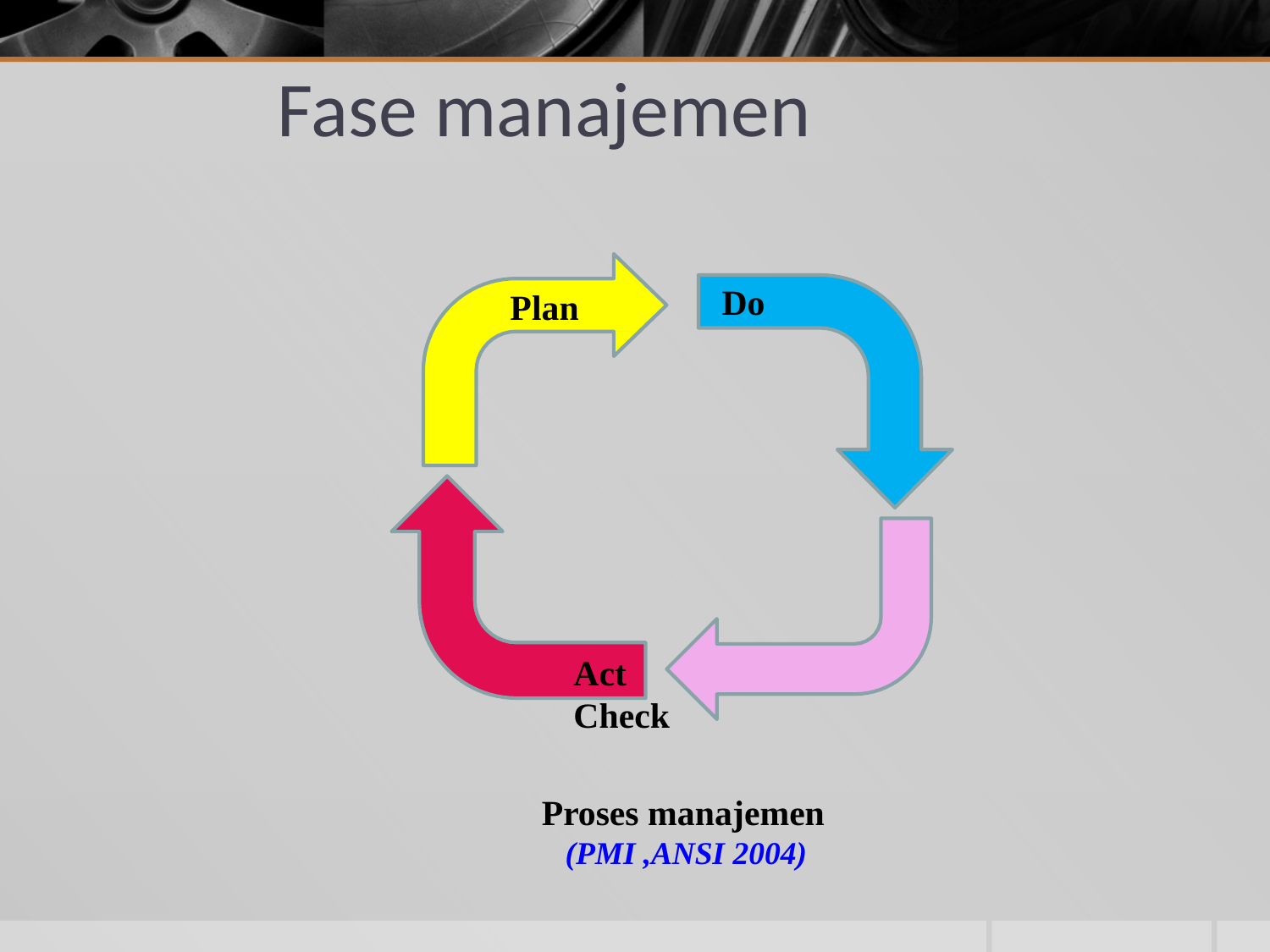

# Fase manajemen

Do
Plan

Act	Check

Proses manajemen
(PMI ,ANSI 2004)